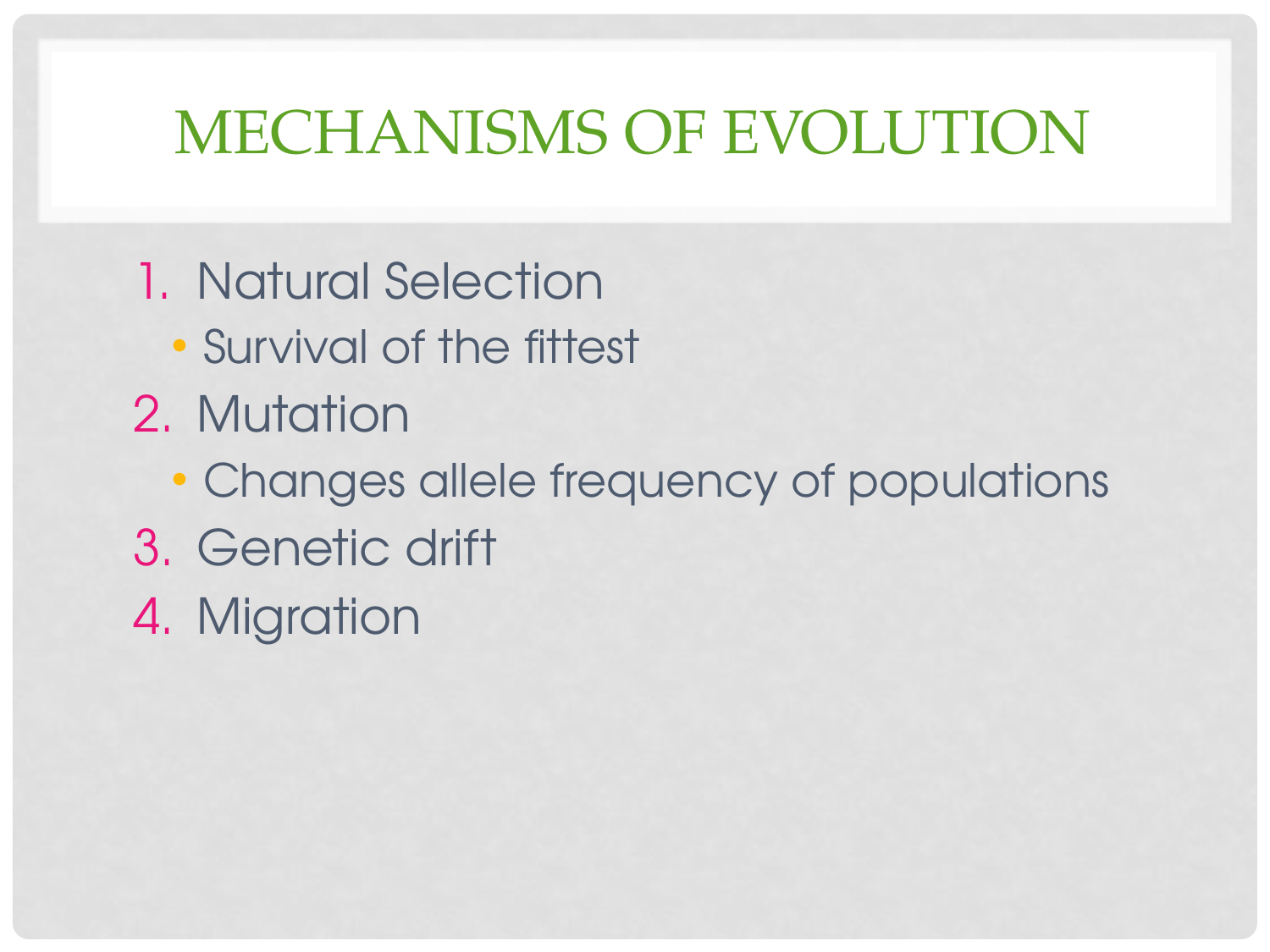

# Mechanisms of Evolution
Natural Selection
Survival of the fittest
Mutation
Changes allele frequency of populations
Genetic drift
Migration